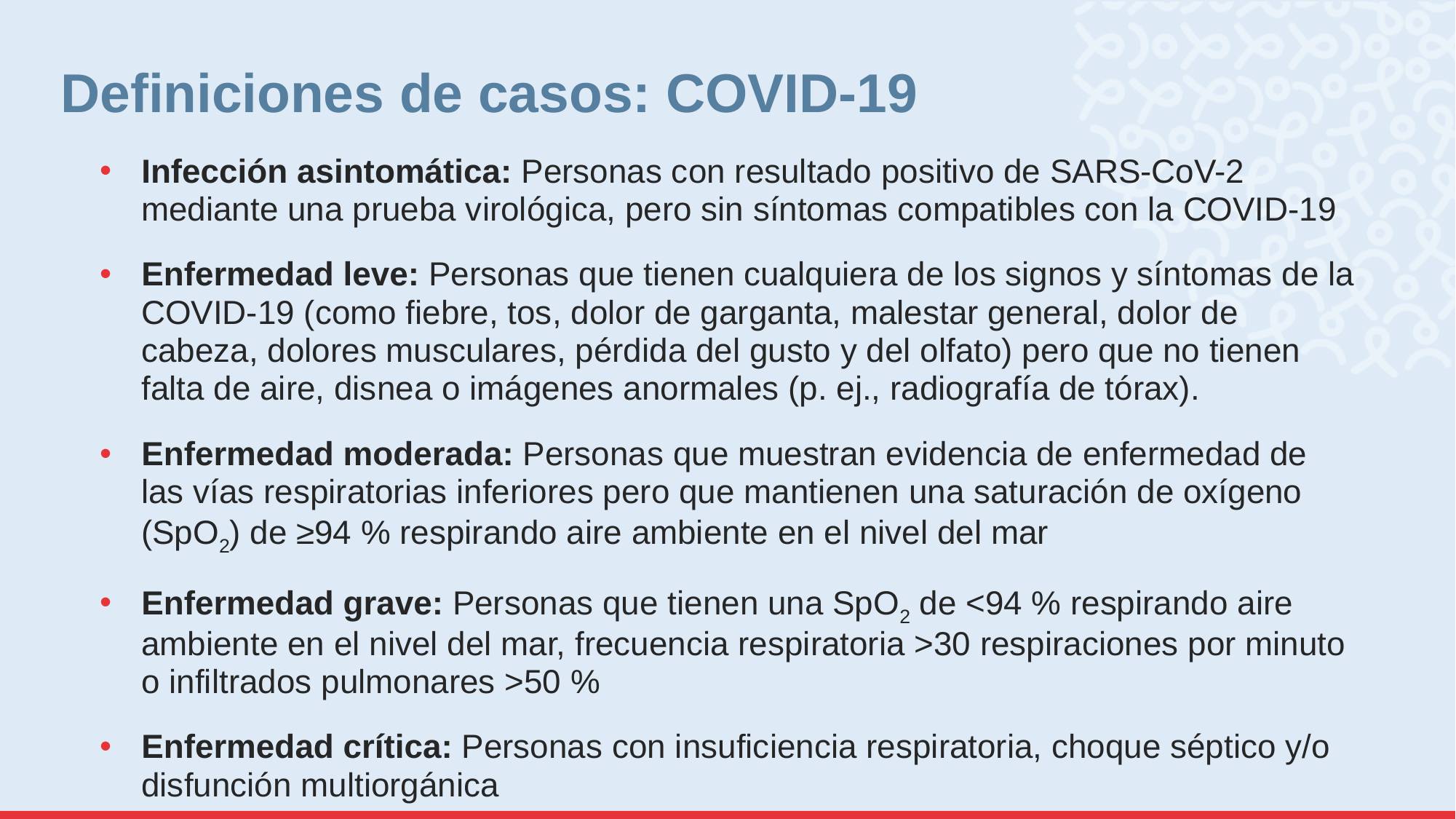

# Definiciones de casos: COVID-19
Infección asintomática: Personas con resultado positivo de SARS-CoV-2 mediante una prueba virológica, pero sin síntomas compatibles con la COVID-19
Enfermedad leve: Personas que tienen cualquiera de los signos y síntomas de la COVID-19 (como fiebre, tos, dolor de garganta, malestar general, dolor de cabeza, dolores musculares, pérdida del gusto y del olfato) pero que no tienen falta de aire, disnea o imágenes anormales (p. ej., radiografía de tórax).
Enfermedad moderada: Personas que muestran evidencia de enfermedad de las vías respiratorias inferiores pero que mantienen una saturación de oxígeno (SpO2) de ≥94 % respirando aire ambiente en el nivel del mar
Enfermedad grave: Personas que tienen una SpO2 de <94 % respirando aire ambiente en el nivel del mar, frecuencia respiratoria >30 respiraciones por minuto o infiltrados pulmonares >50 %
Enfermedad crítica: Personas con insuficiencia respiratoria, choque séptico y/o disfunción multiorgánica